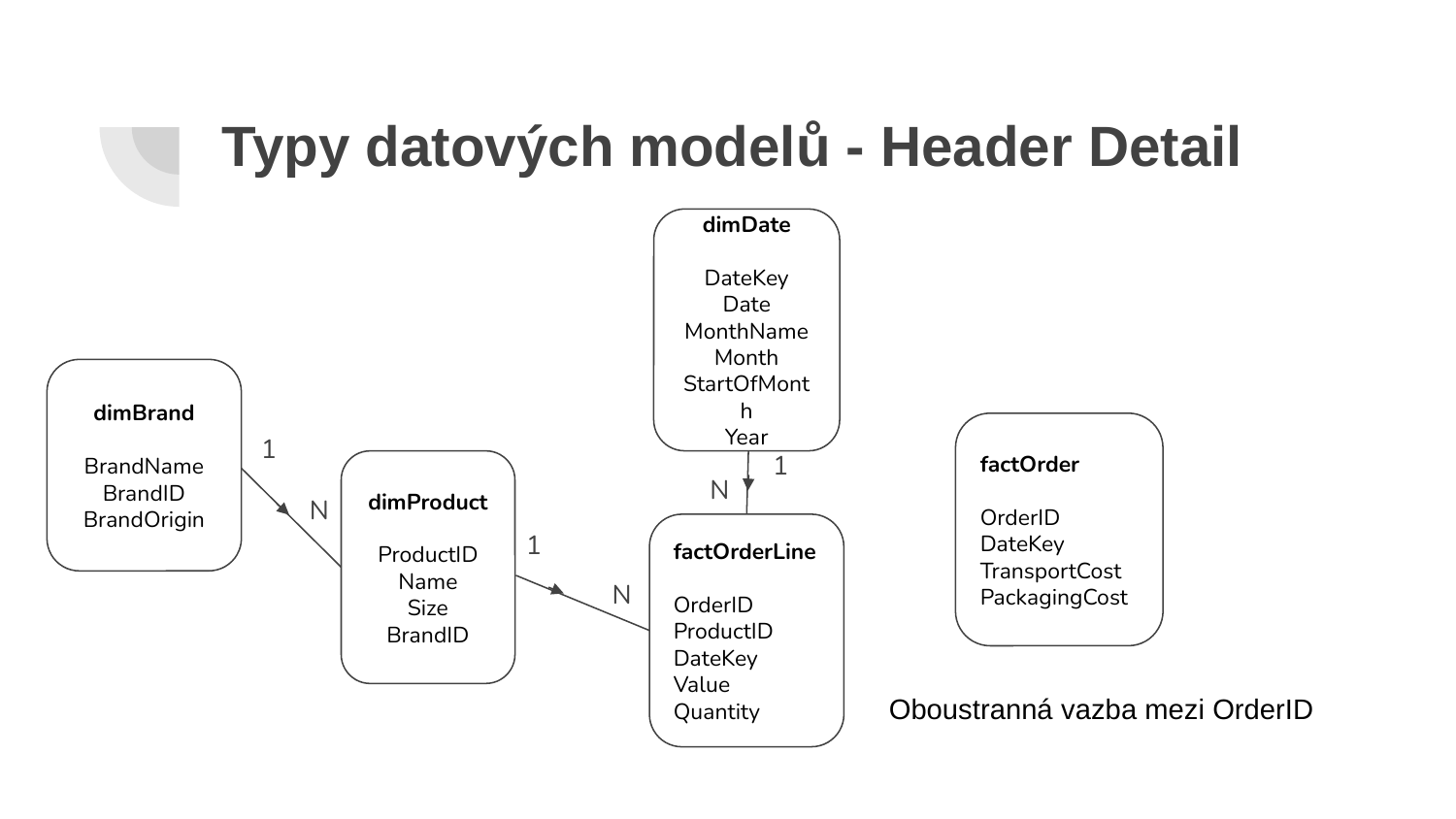

# Typy datových modelů - Header Detail
dimDate
DateKey
Date
MonthName
Month
StartOfMonth
Year
dimBrand
BrandName
BrandID
BrandOrigin
factOrder
OrderID
DateKey
TransportCost
PackagingCost
1
1
dimProduct
ProductID
Name
Size
BrandID
N

N
1
1
factOrderLine
OrderID
ProductID
DateKey
Value
Quantity

N
Oboustranná vazba mezi OrderID